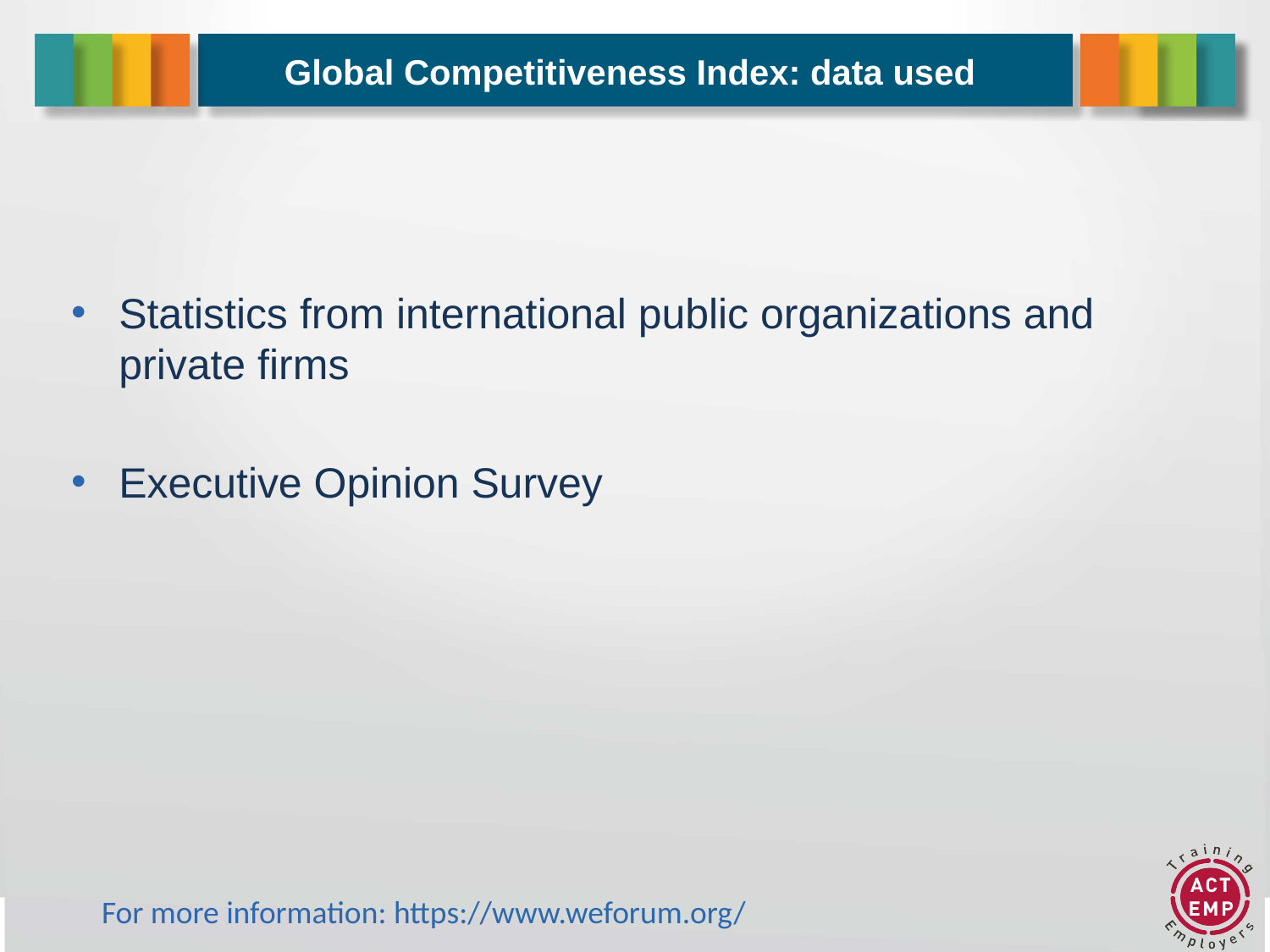

# Global Competitiveness Index: data used
Statistics from international public organizations and private firms

Executive Opinion Survey

For more information: https://www.weforum.org/